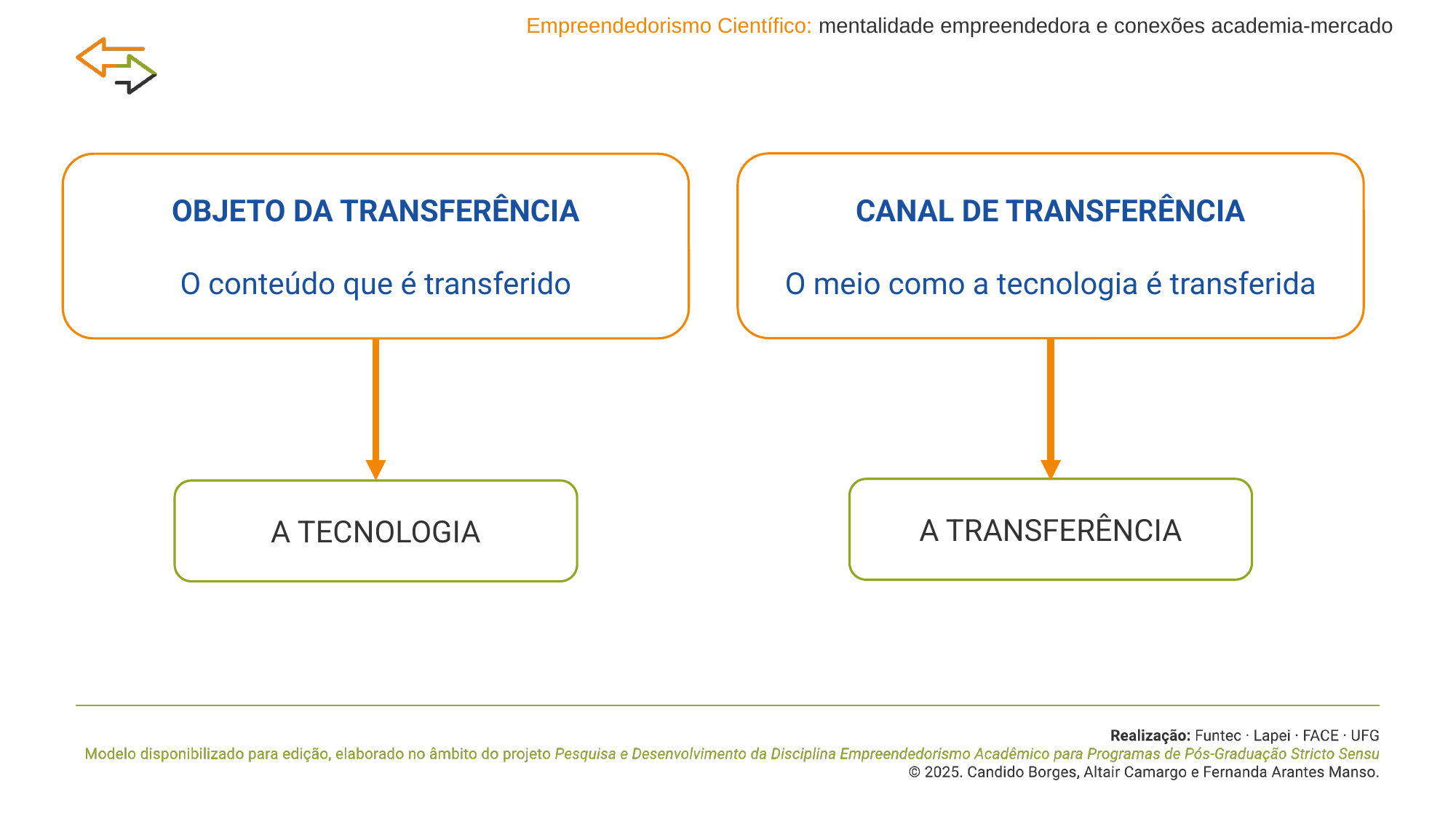

Empreendedorismo Científico: mentalidade empreendedora e conexões academia-mercado
CANAL DE TRANSFERÊNCIA

O meio como a tecnologia é transferida
OBJETO DA TRANSFERÊNCIA

O conteúdo que é transferido
A TRANSFERÊNCIA
A TECNOLOGIA